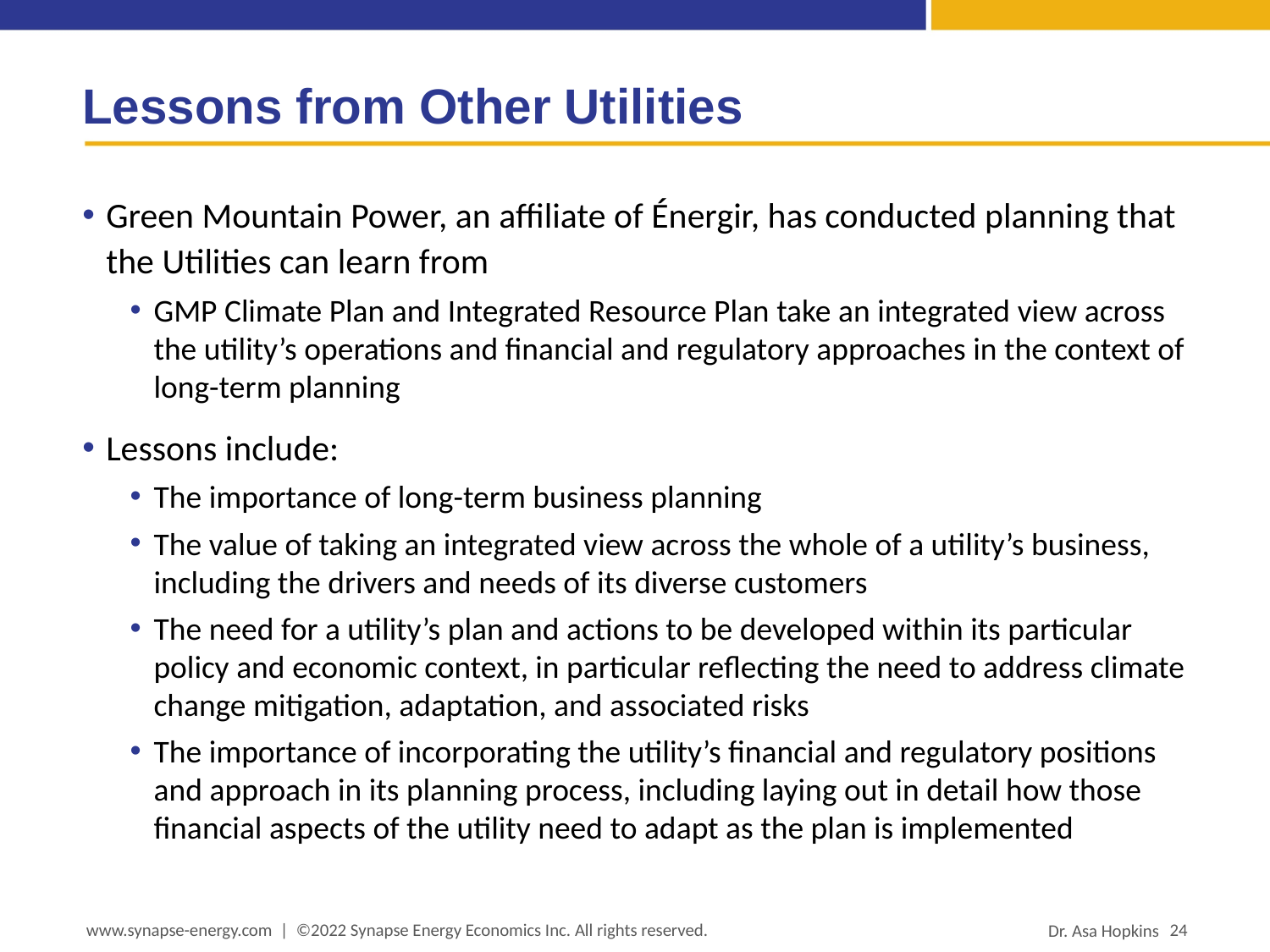

# Lessons from Other Utilities
Green Mountain Power, an affiliate of Énergir, has conducted planning that the Utilities can learn from
GMP Climate Plan and Integrated Resource Plan take an integrated view across the utility’s operations and financial and regulatory approaches in the context of long-term planning
Lessons include:
The importance of long-term business planning
The value of taking an integrated view across the whole of a utility’s business, including the drivers and needs of its diverse customers
The need for a utility’s plan and actions to be developed within its particular policy and economic context, in particular reflecting the need to address climate change mitigation, adaptation, and associated risks
The importance of incorporating the utility’s financial and regulatory positions and approach in its planning process, including laying out in detail how those financial aspects of the utility need to adapt as the plan is implemented
www.synapse-energy.com  |  ©2022 Synapse Energy Economics Inc. All rights reserved.
24
Dr. Asa Hopkins